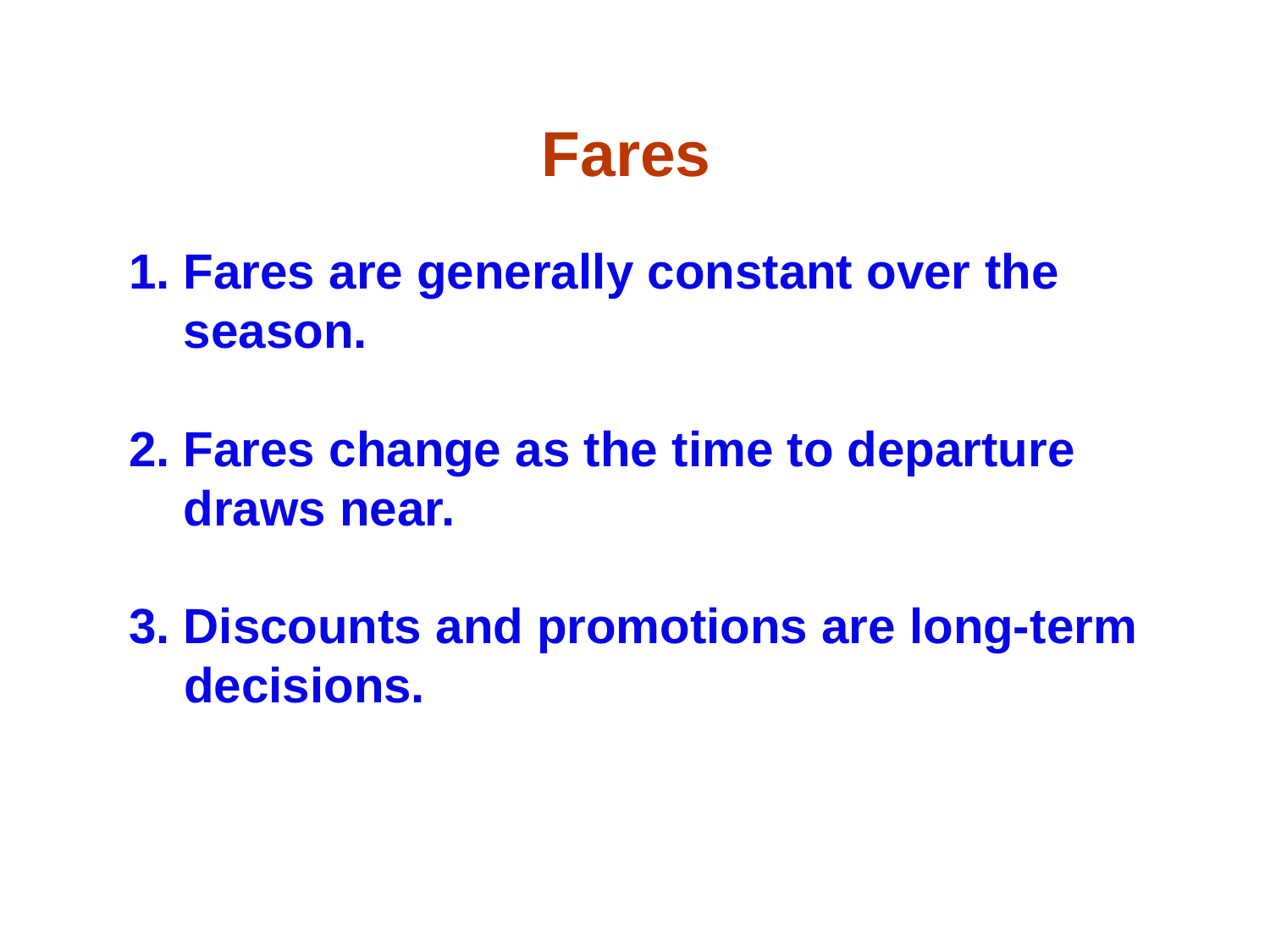

# Fares
1. Fares are generally constant over the    season.

2. Fares change as the time to departure draws near.

3. Discounts and promotions are long-term
    decisions.

Basics of RM in Airlines